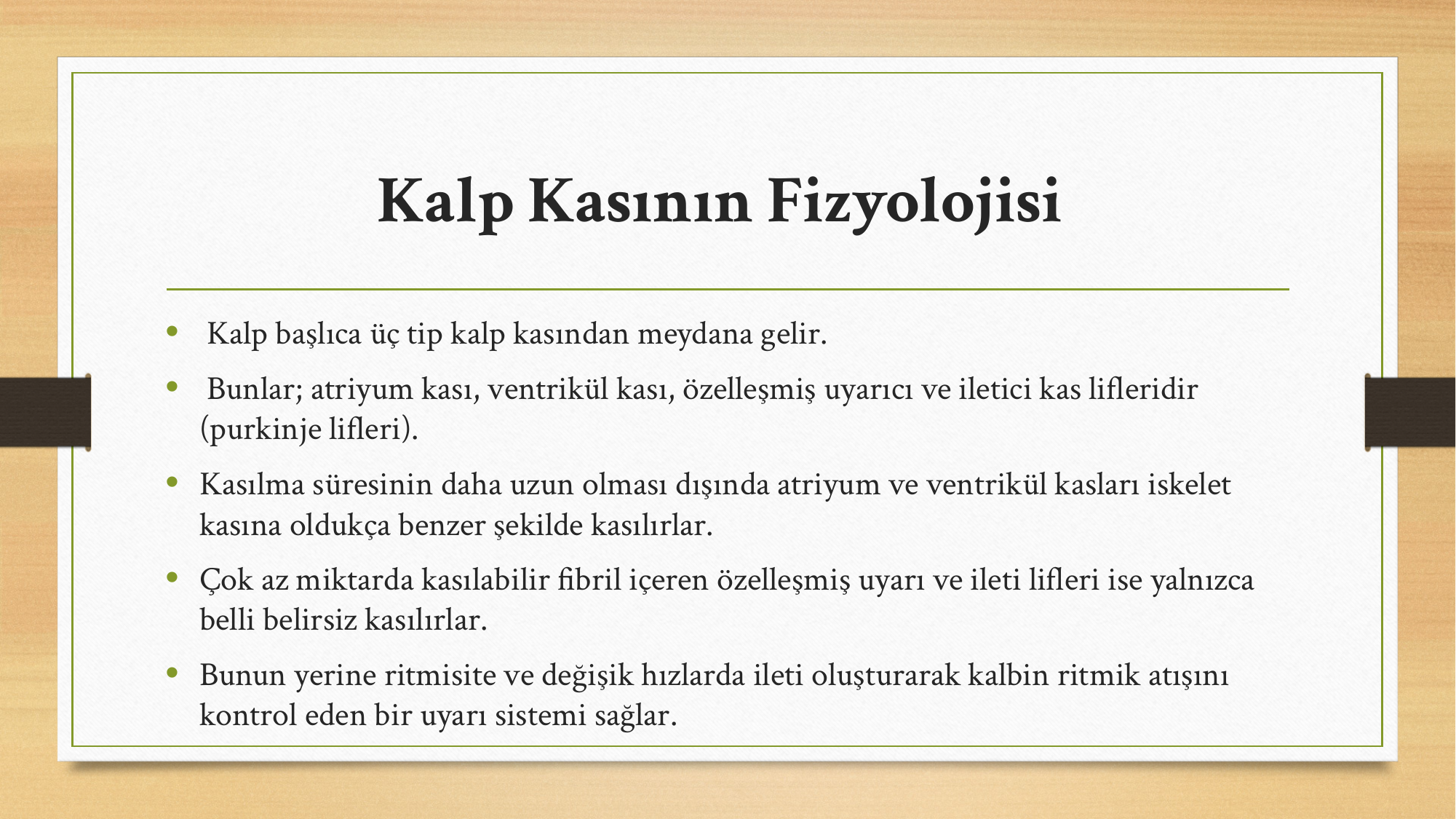

# Kalp Kasının Fizyolojisi
 Kalp başlıca üç tip kalp kasından meydana gelir.
 Bunlar; atriyum kası, ventrikül kası, özelleşmiş uyarıcı ve iletici kas lifleridir (purkinje lifleri).
Kasılma süresinin daha uzun olması dışında atriyum ve ventrikül kasları iskelet kasına oldukça benzer şekilde kasılırlar.
Çok az miktarda kasılabilir fibril içeren özelleşmiş uyarı ve ileti lifleri ise yalnızca belli belirsiz kasılırlar.
Bunun yerine ritmisite ve değişik hızlarda ileti oluşturarak kalbin ritmik atışını kontrol eden bir uyarı sistemi sağlar.